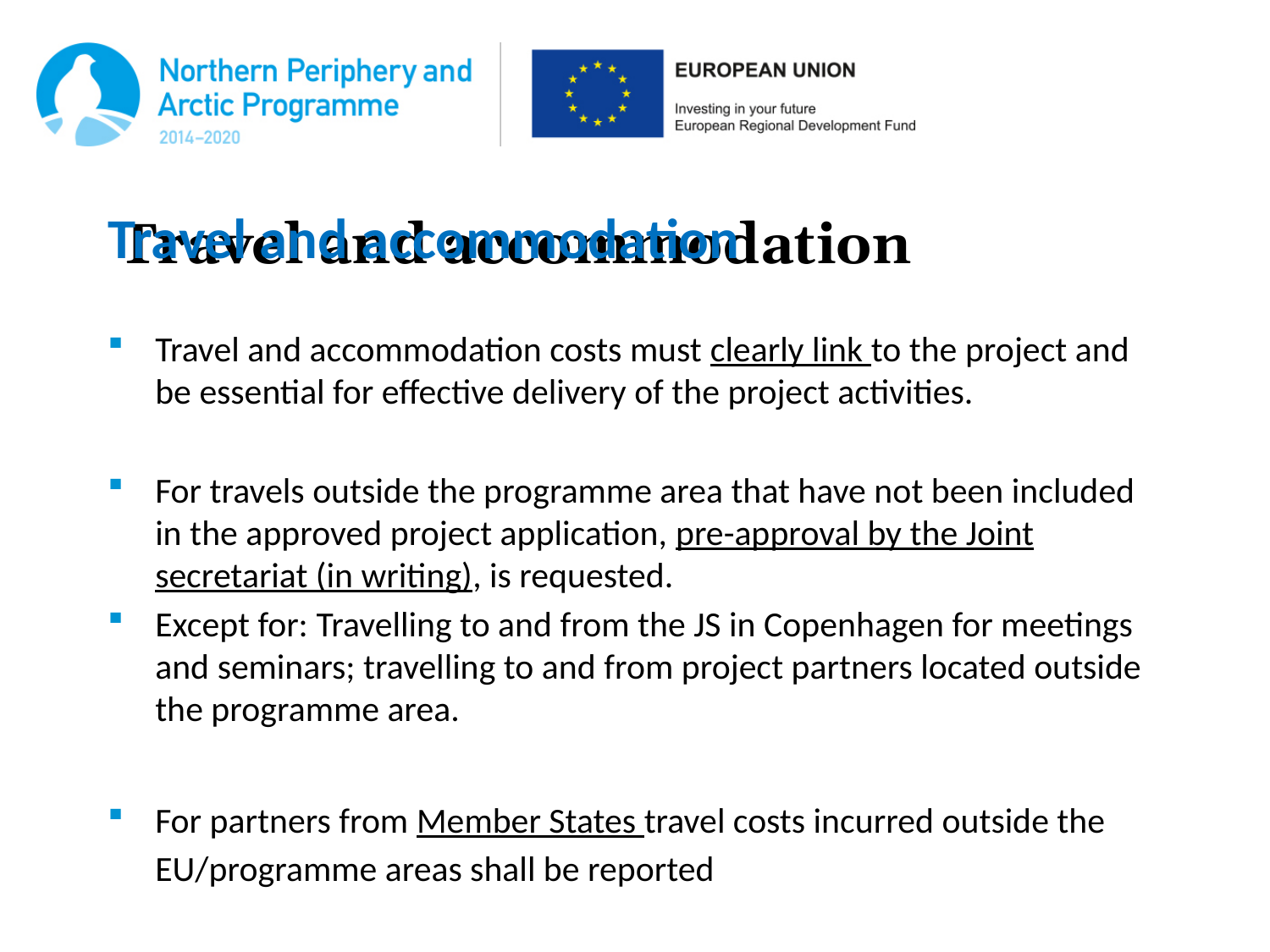

Travel and accommodation

Travel and accommodation costs must clearly link to the project and be essential for effective delivery of the project activities.

For travels outside the programme area that have not been included in the approved project application, pre-approval by the Joint secretariat (in writing), is requested.
Except for: Travelling to and from the JS in Copenhagen for meetings and seminars; travelling to and from project partners located outside the programme area.

For partners from Member States travel costs incurred outside the EU/programme areas shall be reported

# Travel and accommodation